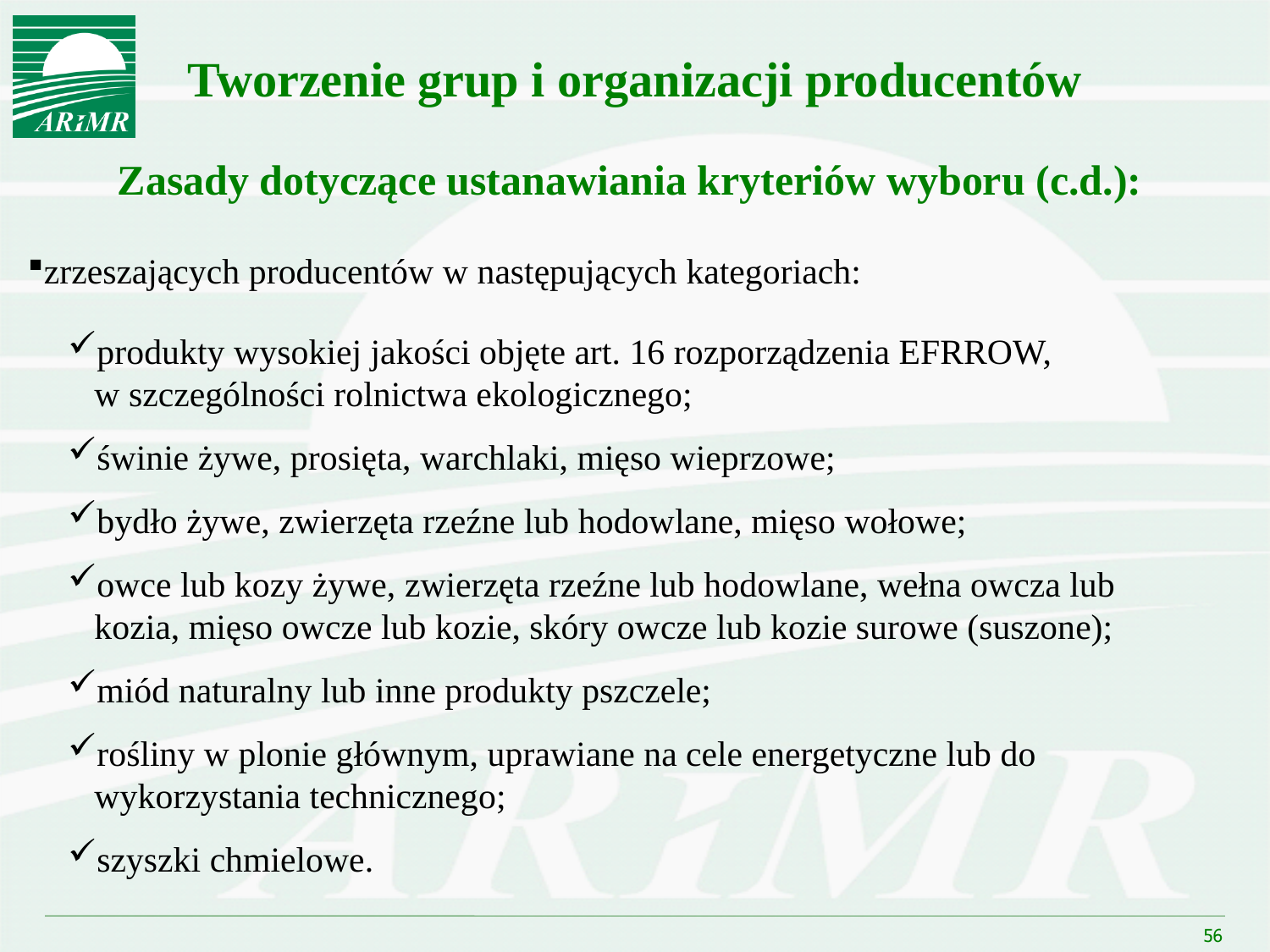

# Tworzenie grup i organizacji producentów
Zasady dotyczące ustanawiania kryteriów wyboru (c.d.):

zrzeszających producentów w następujących kategoriach:

produkty wysokiej jakości objęte art. 16 rozporządzenia EFRROW,
   w szczególności rolnictwa ekologicznego;
świnie żywe, prosięta, warchlaki, mięso wieprzowe;
bydło żywe, zwierzęta rzeźne lub hodowlane, mięso wołowe;
owce lub kozy żywe, zwierzęta rzeźne lub hodowlane, wełna owcza lub
   kozia, mięso owcze lub kozie, skóry owcze lub kozie surowe (suszone);
miód naturalny lub inne produkty pszczele;
rośliny w plonie głównym, uprawiane na cele energetyczne lub do
   wykorzystania technicznego;
szyszki chmielowe.

56